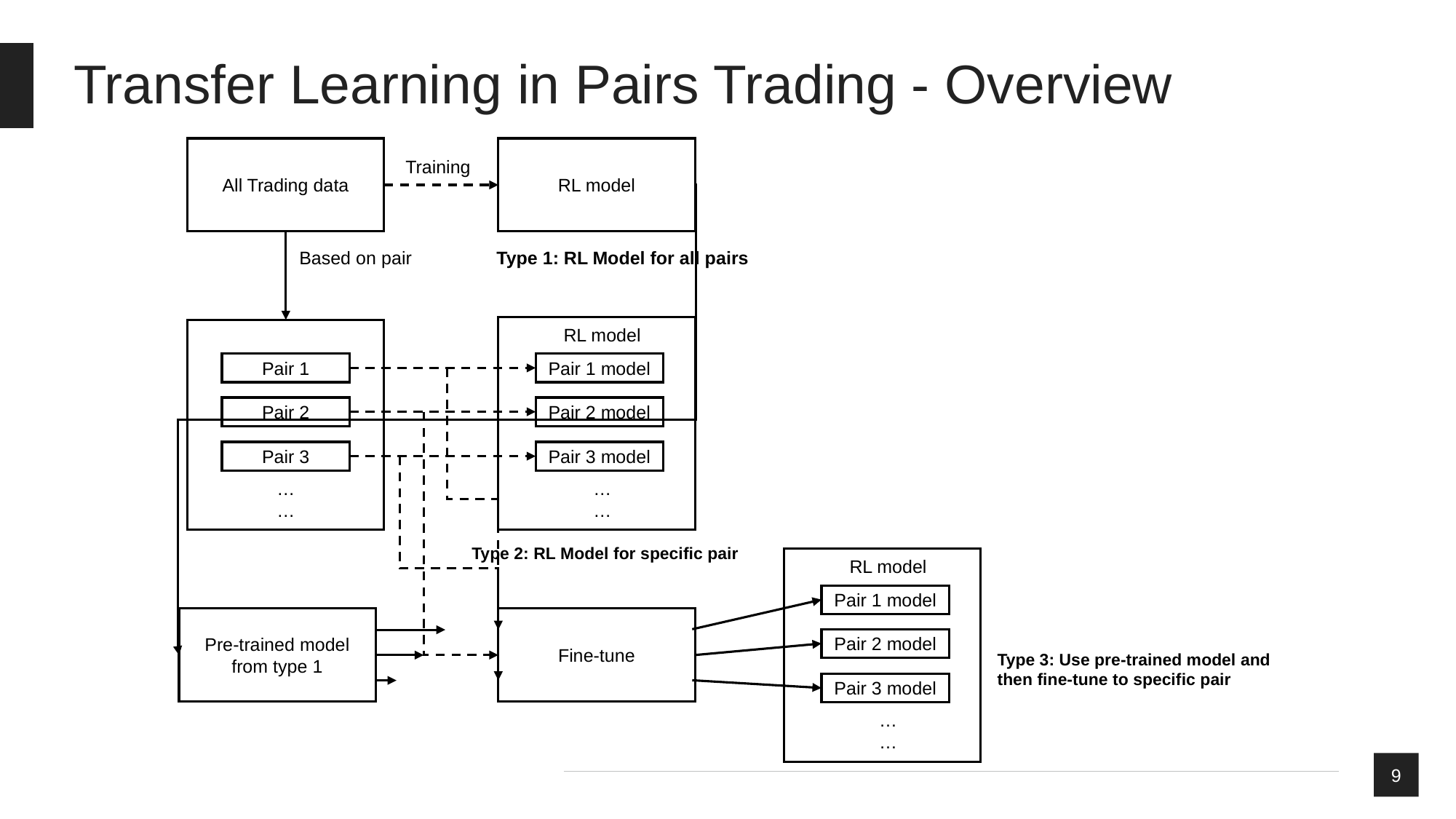

# Transfer Learning in Pairs Trading - Overview

All Trading data
RL model
Training
Type 1: RL Model for all pairs
Based on pair

RL model

Pair 1
Pair 1 model
Pair 2
Pair 2 model
Pair 3
Pair 3 model
…
…
…
…
Type 2: RL Model for specific pair

RL model
Pair 1 model
Pre-trained model
from type 1
Fine-tune
Pair 2 model
Type 3: Use pre-trained model and then fine-tune to specific pair
Pair 3 model
…
…
9